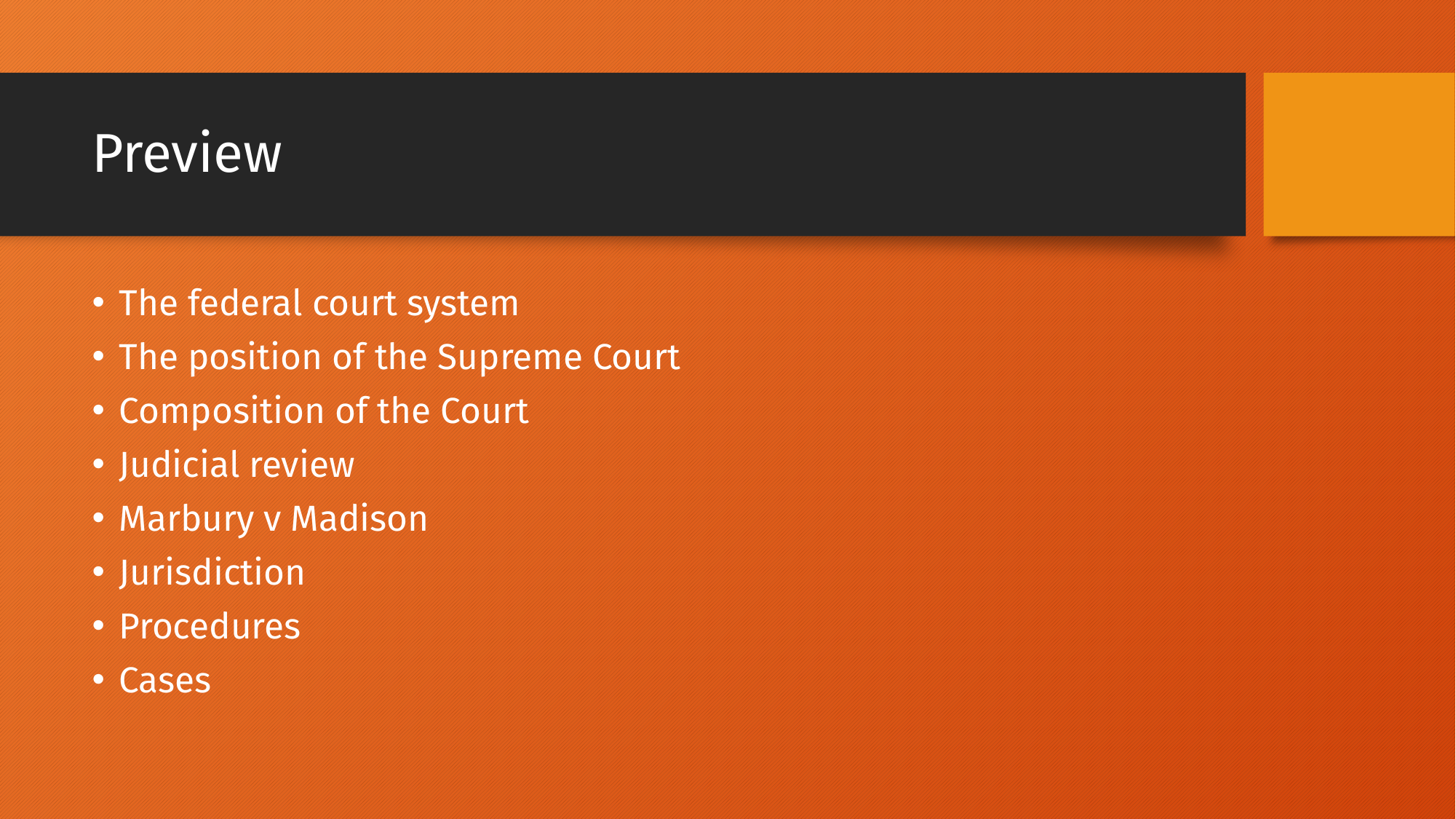

# Preview
The federal court system
The position of the Supreme Court
Composition of the Court
Judicial review
Marbury v Madison
Jurisdiction
Procedures
Cases